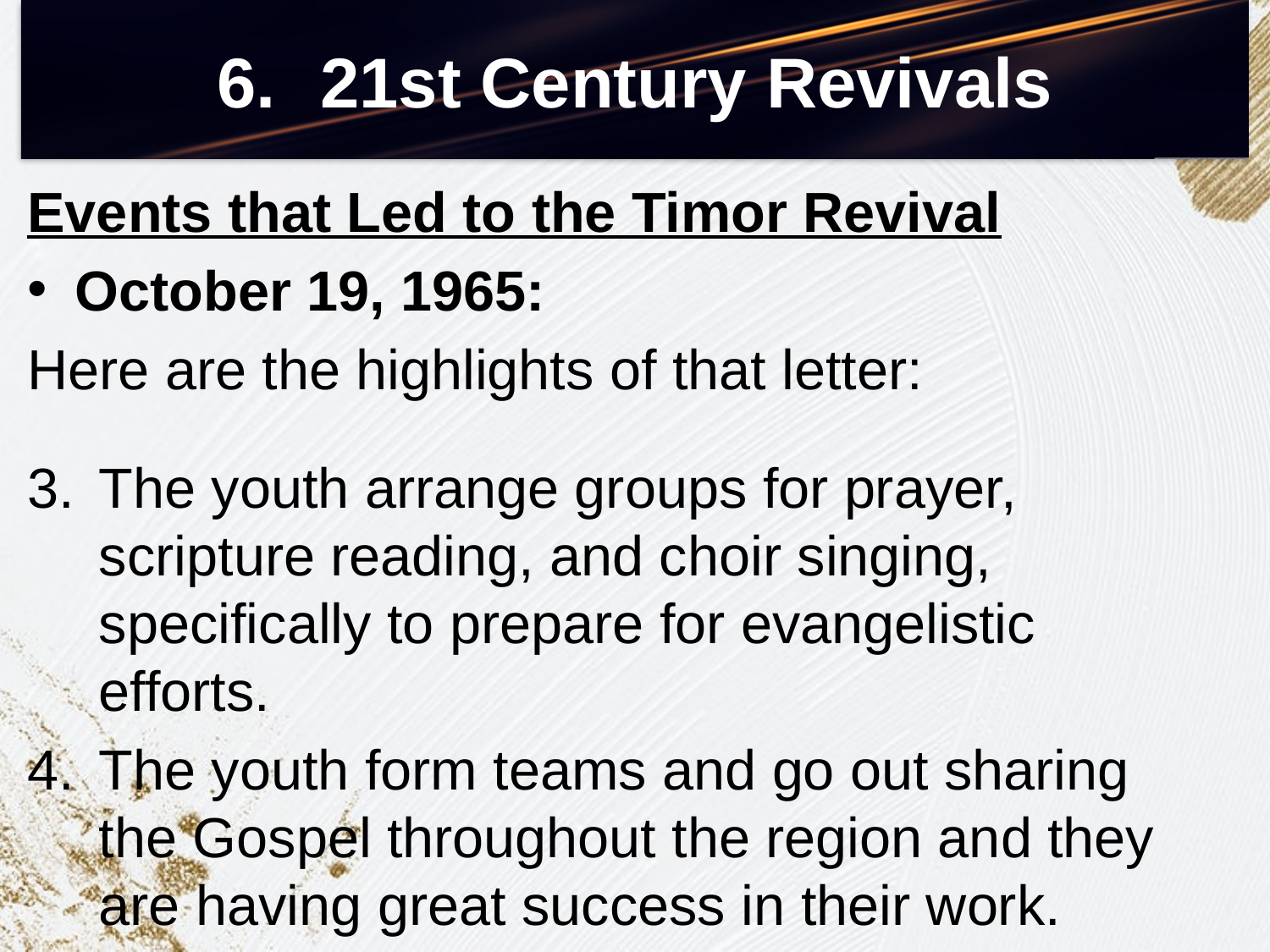

# 21st Century Revivals
Events that Led to the Timor Revival
October 19, 1965:
Here are the highlights of that letter:

The youth arrange groups for prayer, scripture reading, and choir singing, specifically to prepare for evangelistic efforts.
The youth form teams and go out sharing the Gospel throughout the region and they are having great success in their work.